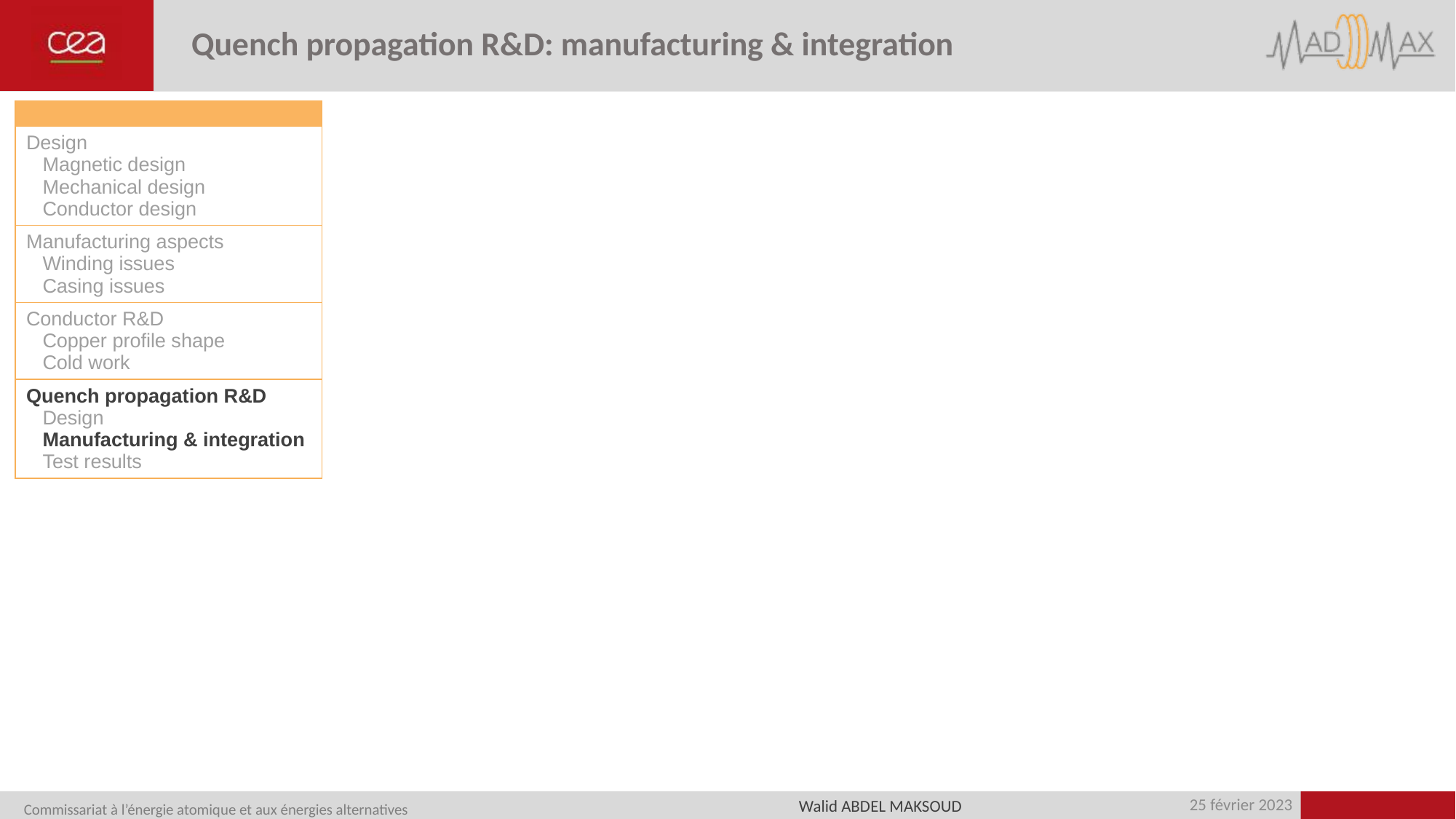

# Quench propagation R&D: manufacturing & integration
|  |
| --- |
| Design Magnetic design Mechanical design Conductor design |
| Manufacturing aspects Winding issues Casing issues |
| Conductor R&D Copper profile shape Cold work |
| Quench propagation R&D Design Manufacturing & integration Test results |